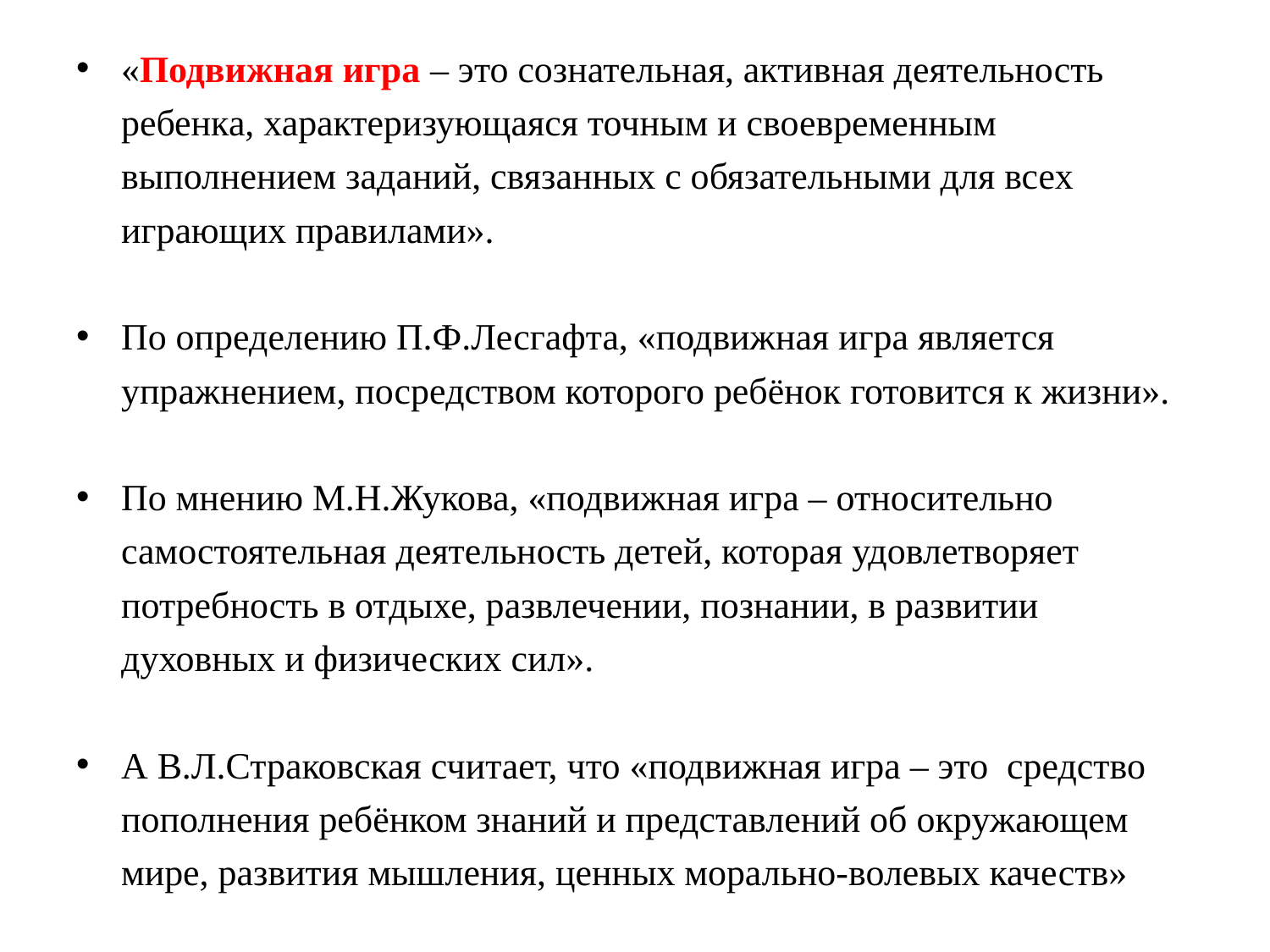

«Подвижная игра – это сознательная, активная деятельность ребенка, характеризующаяся точным и своевременным выполнением заданий, связанных с обязательными для всех играющих правилами».

По определению П.Ф.Лесгафта, «подвижная игра является упражнением, посредством которого ребёнок готовится к жизни».

По мнению М.Н.Жукова, «подвижная игра – относительно самостоятельная деятельность детей, которая удовлетворяет потребность в отдыхе, развлечении, познании, в развитии духовных и физических сил».

А В.Л.Страковская считает, что «подвижная игра – это  средство пополнения ребёнком знаний и представлений об окружающем мире, развития мышления, ценных морально-волевых качеств»